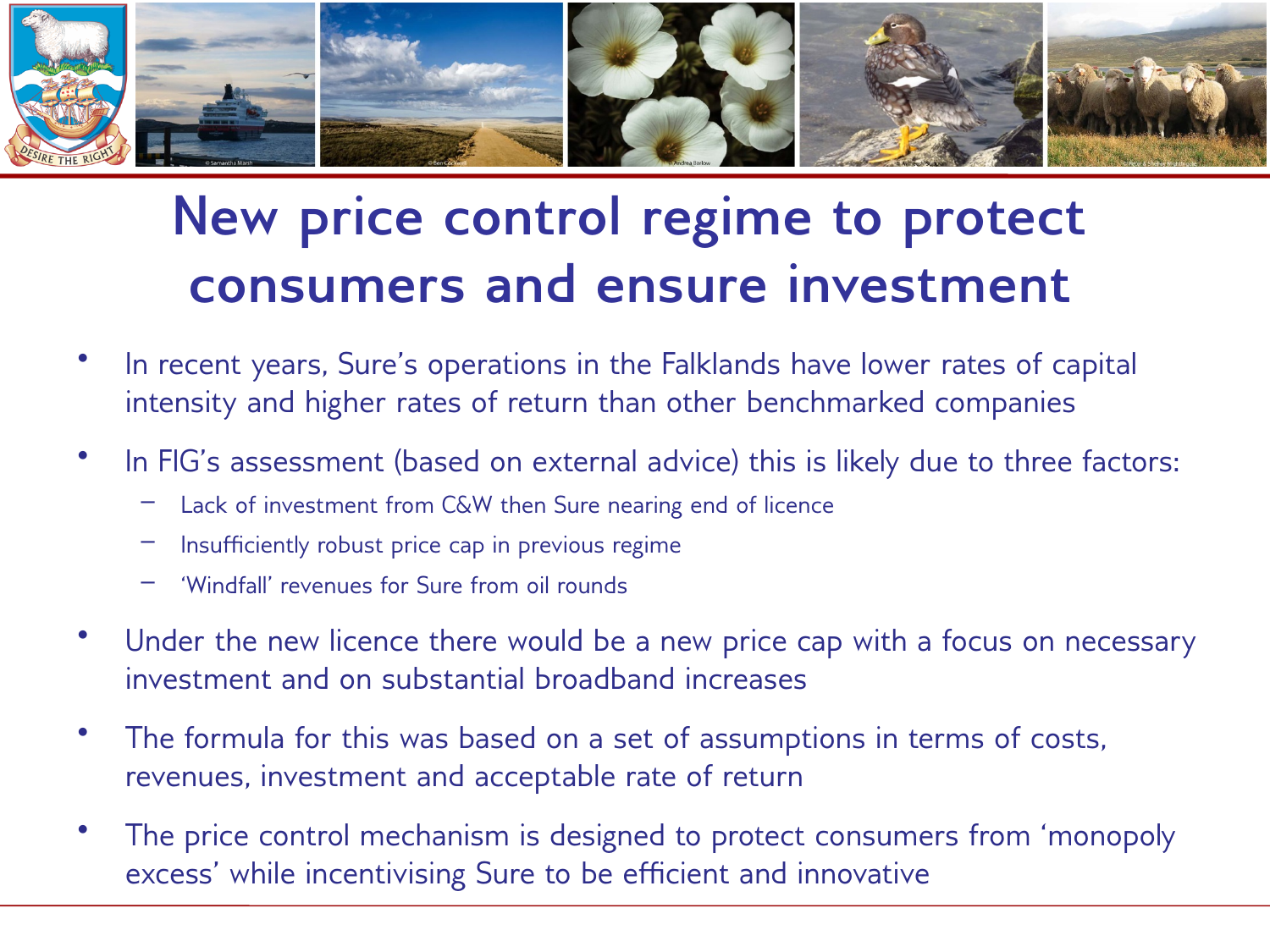

# New price control regime to protect consumers and ensure investment
In recent years, Sure’s operations in the Falklands have lower rates of capital intensity and higher rates of return than other benchmarked companies
In FIG’s assessment (based on external advice) this is likely due to three factors:
Lack of investment from C&W then Sure nearing end of licence
Insufficiently robust price cap in previous regime
‘Windfall’ revenues for Sure from oil rounds
Under the new licence there would be a new price cap with a focus on necessary investment and on substantial broadband increases
The formula for this was based on a set of assumptions in terms of costs, revenues, investment and acceptable rate of return
The price control mechanism is designed to protect consumers from ‘monopoly excess’ while incentivising Sure to be efficient and innovative